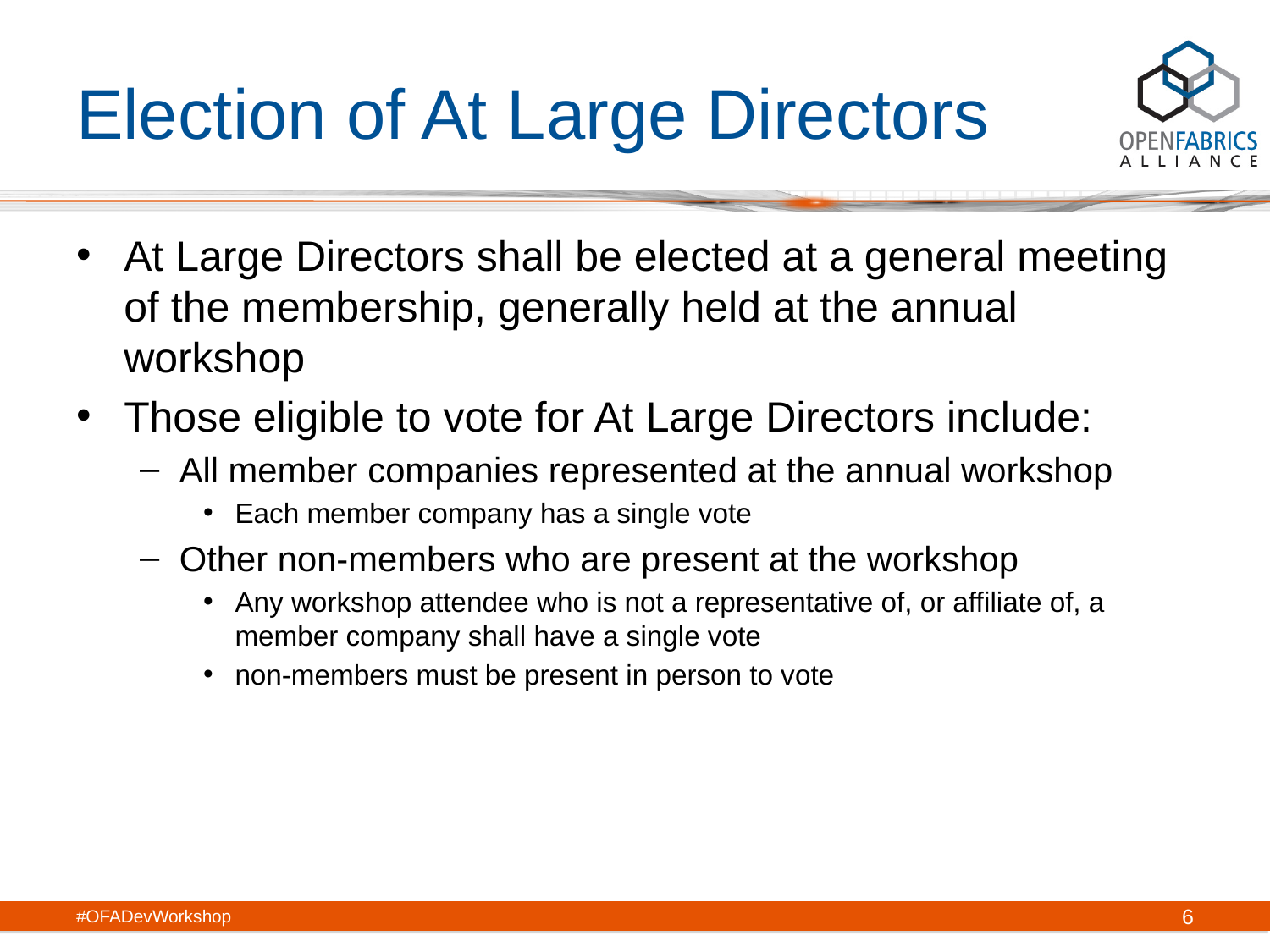

# Election of At Large Directors
At Large Directors shall be elected at a general meeting of the membership, generally held at the annual workshop
Those eligible to vote for At Large Directors include:
All member companies represented at the annual workshop
Each member company has a single vote
Other non-members who are present at the workshop
Any workshop attendee who is not a representative of, or affiliate of, a member company shall have a single vote
non-members must be present in person to vote
#OFADevWorkshop
6